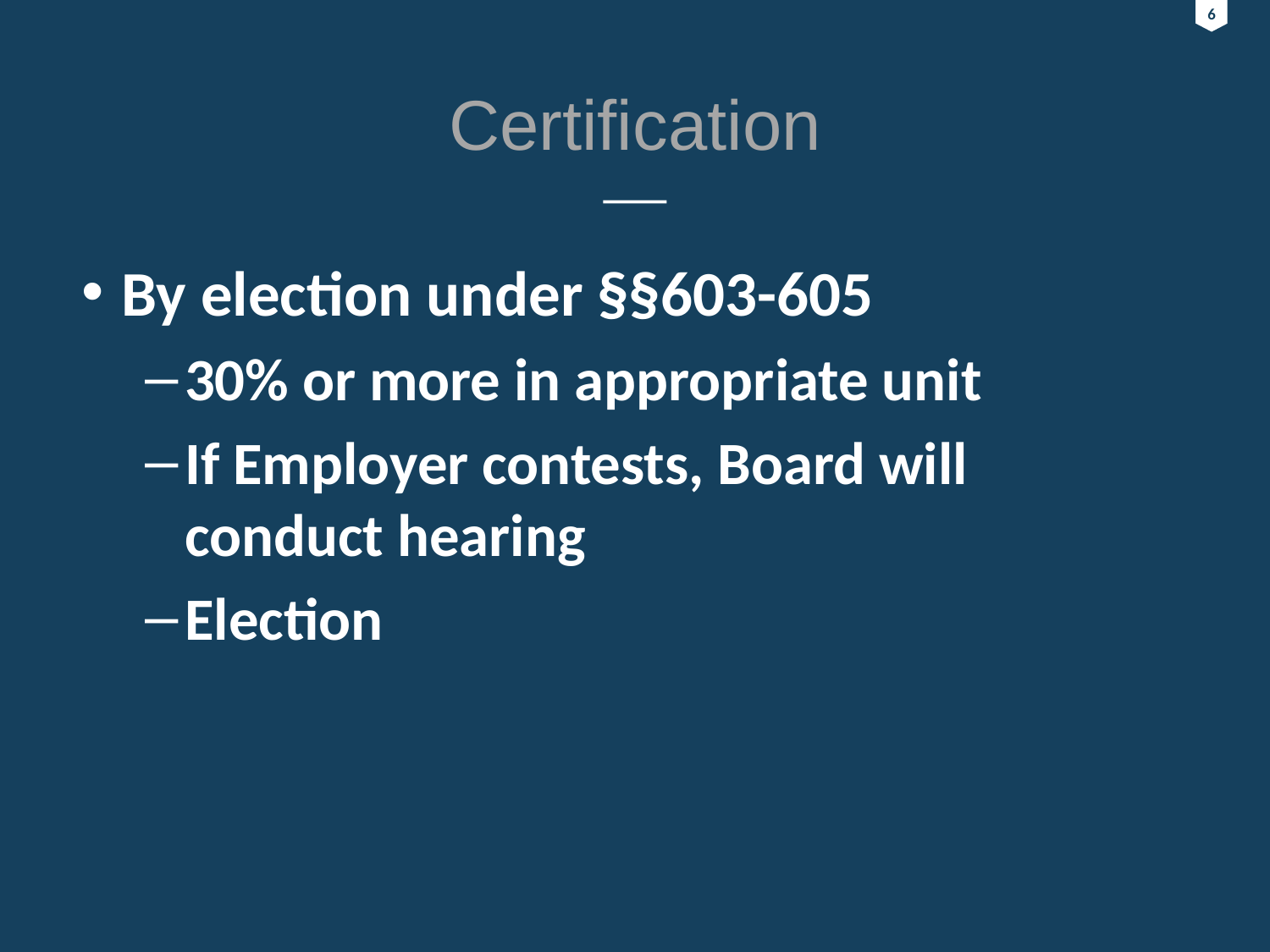

6

6

# Certification

By election under §§603-605
30% or more in appropriate unit
If Employer contests, Board will conduct hearing
Election